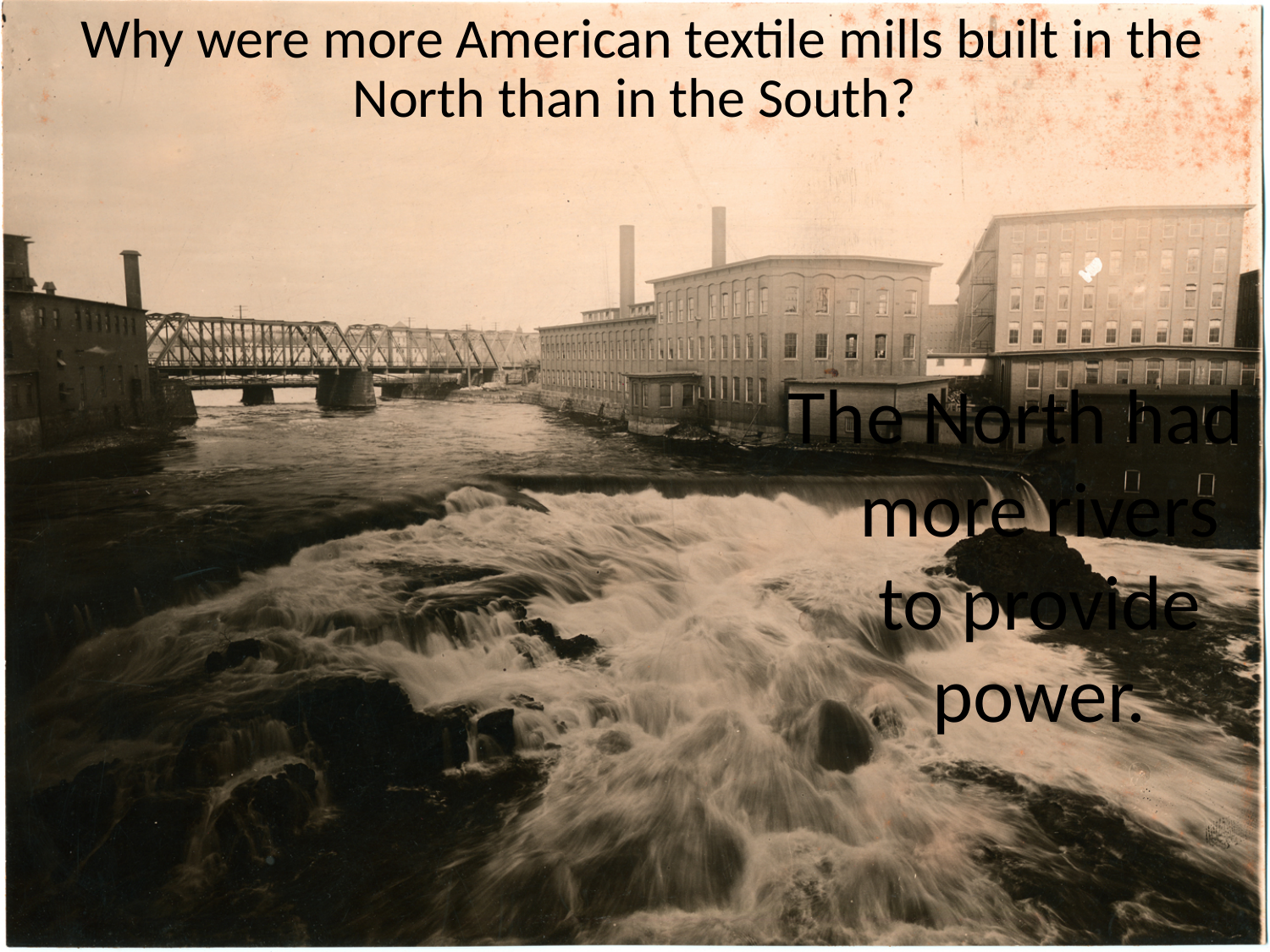

# Why were more American textile mills built in the North than in the South?
The North had more rivers to provide power.